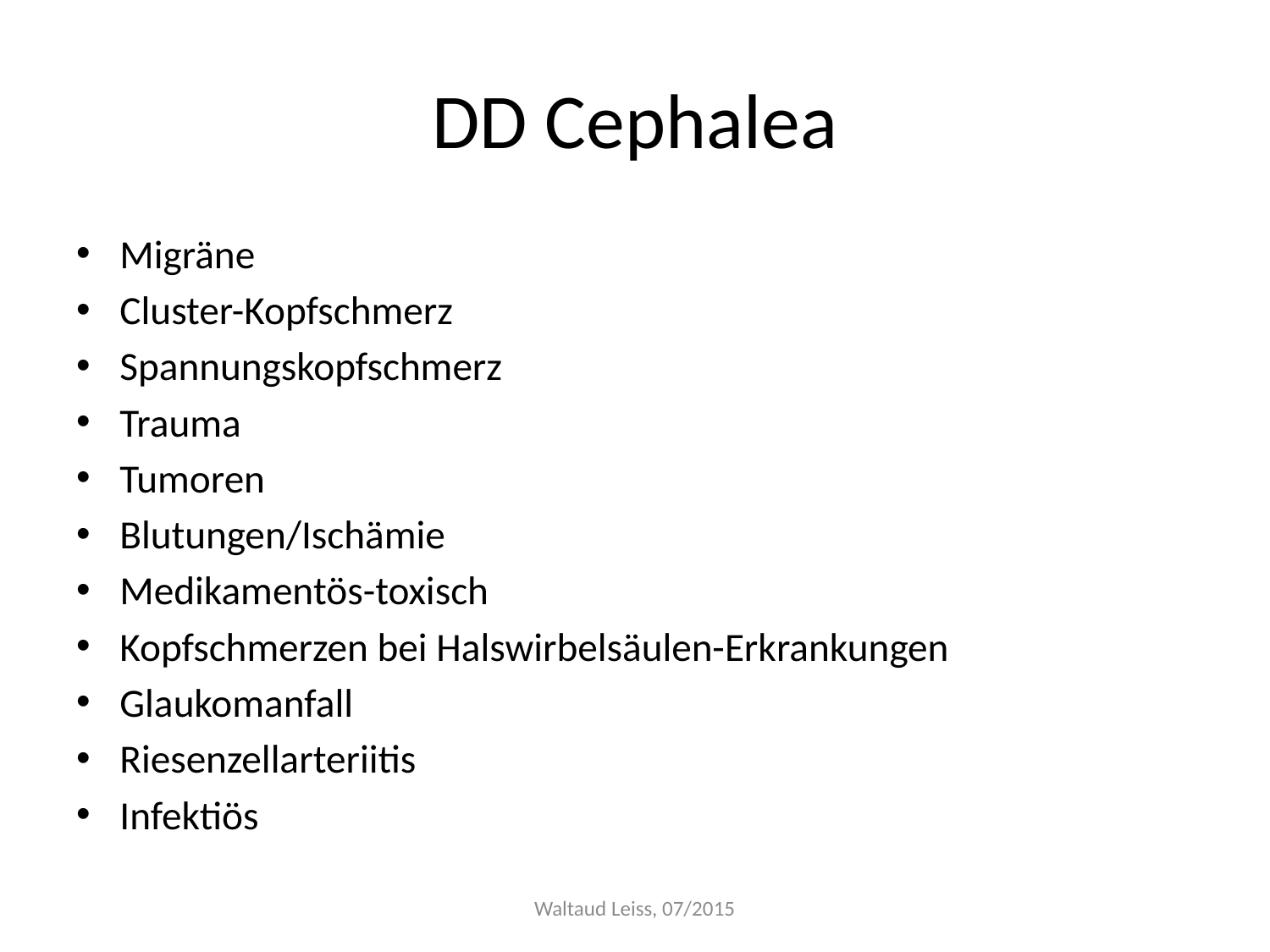

# DD Cephalea
Migräne
Cluster-Kopfschmerz
Spannungskopfschmerz
Trauma
Tumoren
Blutungen/Ischämie
Medikamentös-toxisch
Kopfschmerzen bei Halswirbelsäulen-Erkrankungen
Glaukomanfall
Riesenzellarteriitis
Infektiös

Waltaud Leiss, 07/2015